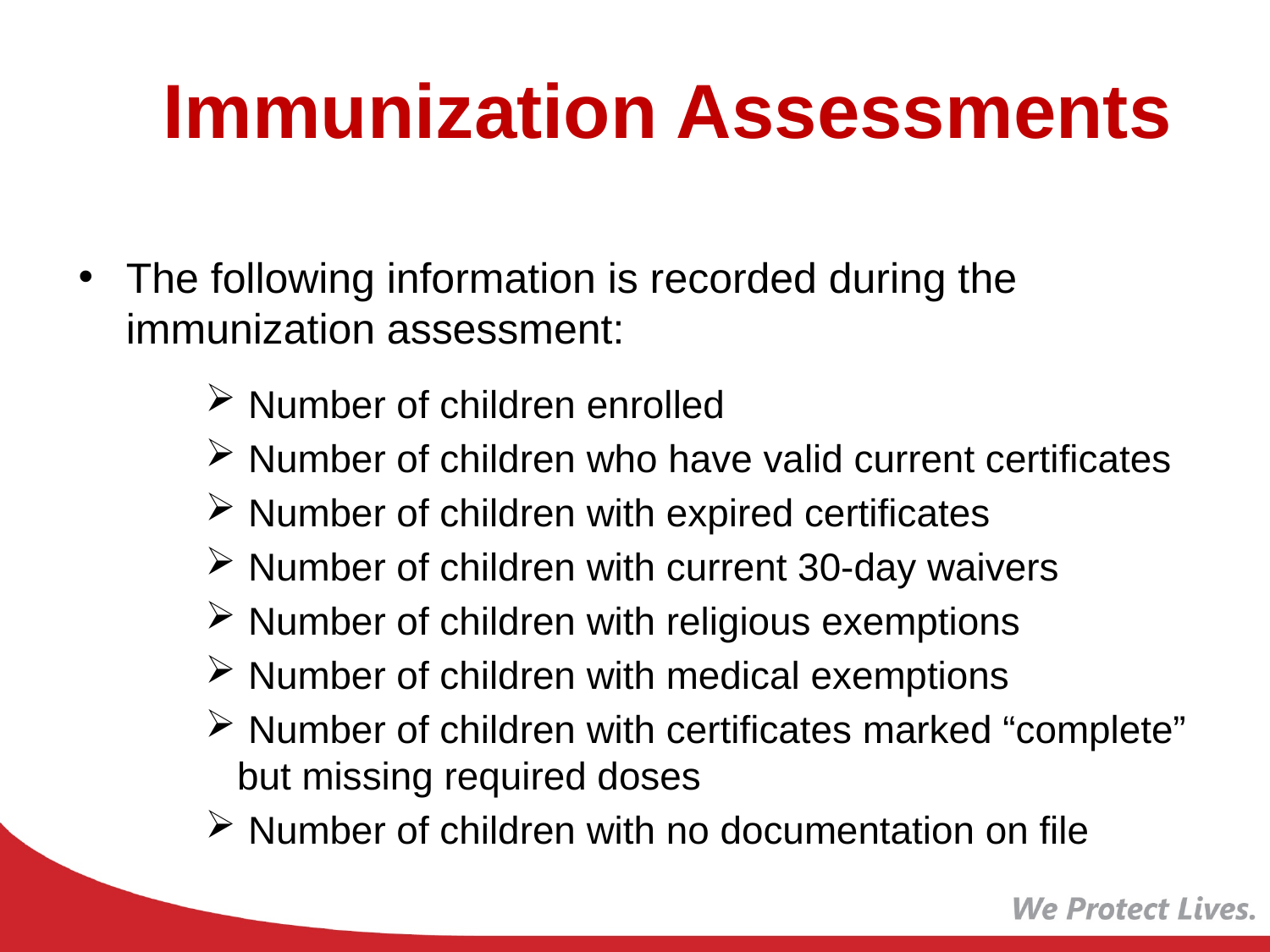

# Immunization Assessments
The following information is recorded during the immunization assessment:

 Number of children enrolled
 Number of children who have valid current certificates
 Number of children with expired certificates
 Number of children with current 30-day waivers
 Number of children with religious exemptions
 Number of children with medical exemptions
 Number of children with certificates marked “complete” but missing required doses
 Number of children with no documentation on file